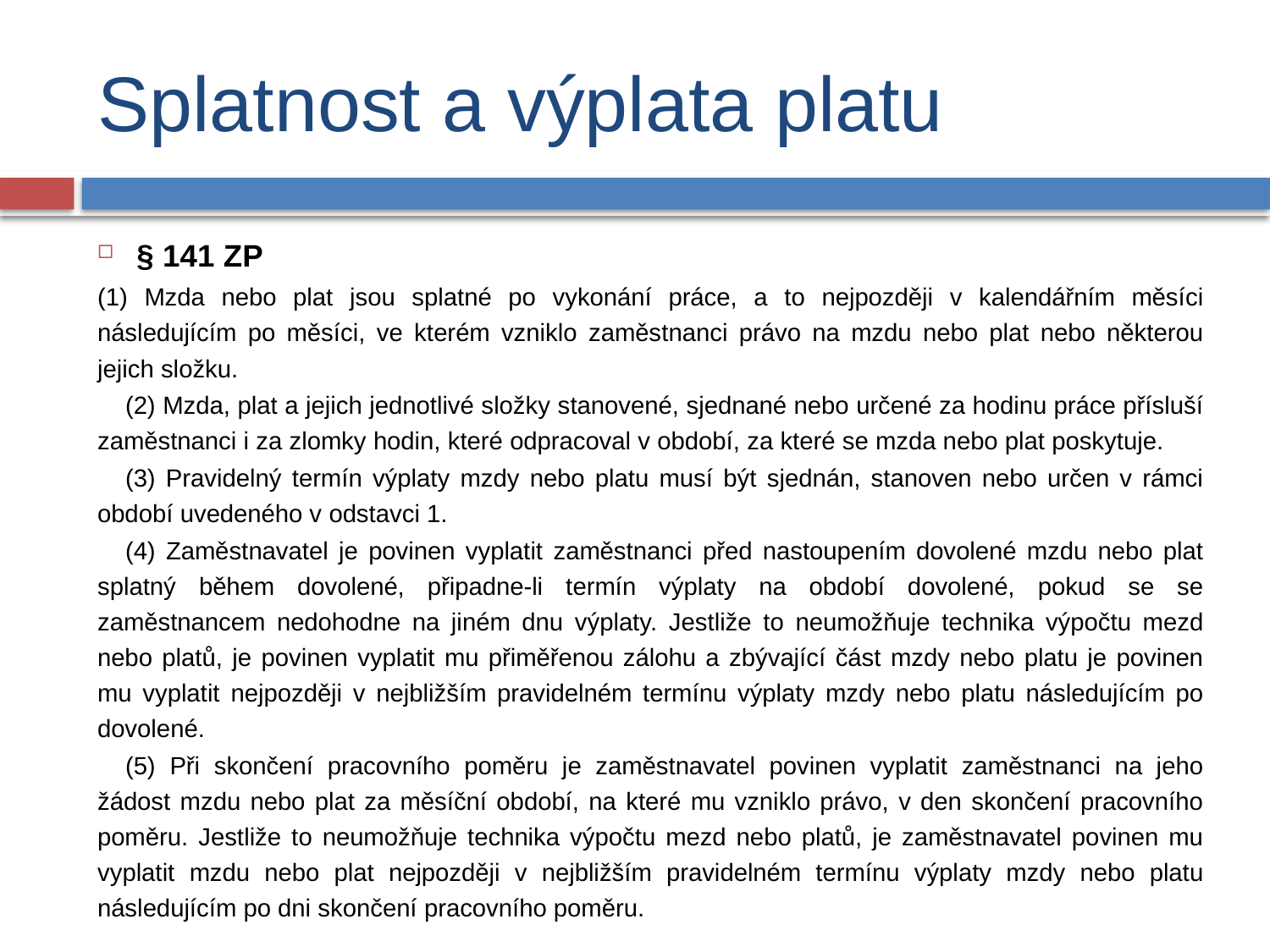

# Splatnost a výplata platu
§ 141 ZP
(1) Mzda nebo plat jsou splatné po vykonání práce, a to nejpozději v kalendářním měsíci následujícím po měsíci, ve kterém vzniklo zaměstnanci právo na mzdu nebo plat nebo některou jejich složku.
	(2) Mzda, plat a jejich jednotlivé složky stanovené, sjednané nebo určené za hodinu práce přísluší zaměstnanci i za zlomky hodin, které odpracoval v období, za které se mzda nebo plat poskytuje.
	(3) Pravidelný termín výplaty mzdy nebo platu musí být sjednán, stanoven nebo určen v rámci období uvedeného v odstavci 1.
	(4) Zaměstnavatel je povinen vyplatit zaměstnanci před nastoupením dovolené mzdu nebo plat splatný během dovolené, připadne-li termín výplaty na období dovolené, pokud se se zaměstnancem nedohodne na jiném dnu výplaty. Jestliže to neumožňuje technika výpočtu mezd nebo platů, je povinen vyplatit mu přiměřenou zálohu a zbývající část mzdy nebo platu je povinen mu vyplatit nejpozději v nejbližším pravidelném termínu výplaty mzdy nebo platu následujícím po dovolené.
	(5) Při skončení pracovního poměru je zaměstnavatel povinen vyplatit zaměstnanci na jeho žádost mzdu nebo plat za měsíční období, na které mu vzniklo právo, v den skončení pracovního poměru. Jestliže to neumožňuje technika výpočtu mezd nebo platů, je zaměstnavatel povinen mu vyplatit mzdu nebo plat nejpozději v nejbližším pravidelném termínu výplaty mzdy nebo platu následujícím po dni skončení pracovního poměru.